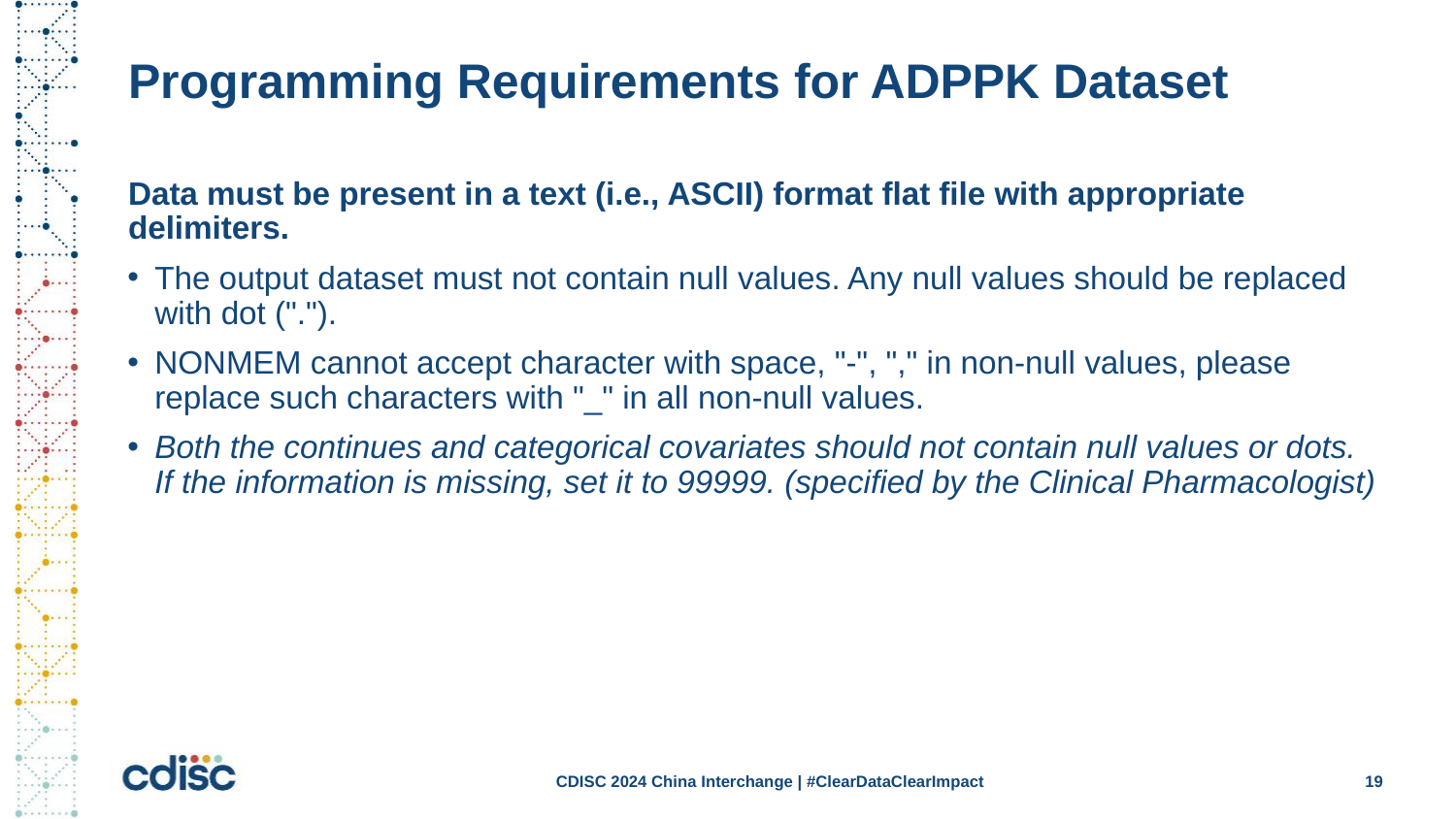

# Programming Requirements for ADPPK Dataset
Data must be present in a text (i.e., ASCII) format flat file with appropriate delimiters.
The output dataset must not contain null values. Any null values should be replaced with dot (".").
NONMEM cannot accept character with space, "-", "," in non-null values, please replace such characters with "_" in all non-null values.
Both the continues and categorical covariates should not contain null values or dots. If the information is missing, set it to 99999. (specified by the Clinical Pharmacologist)
CDISC 2024 China Interchange | #ClearDataClearImpact
19